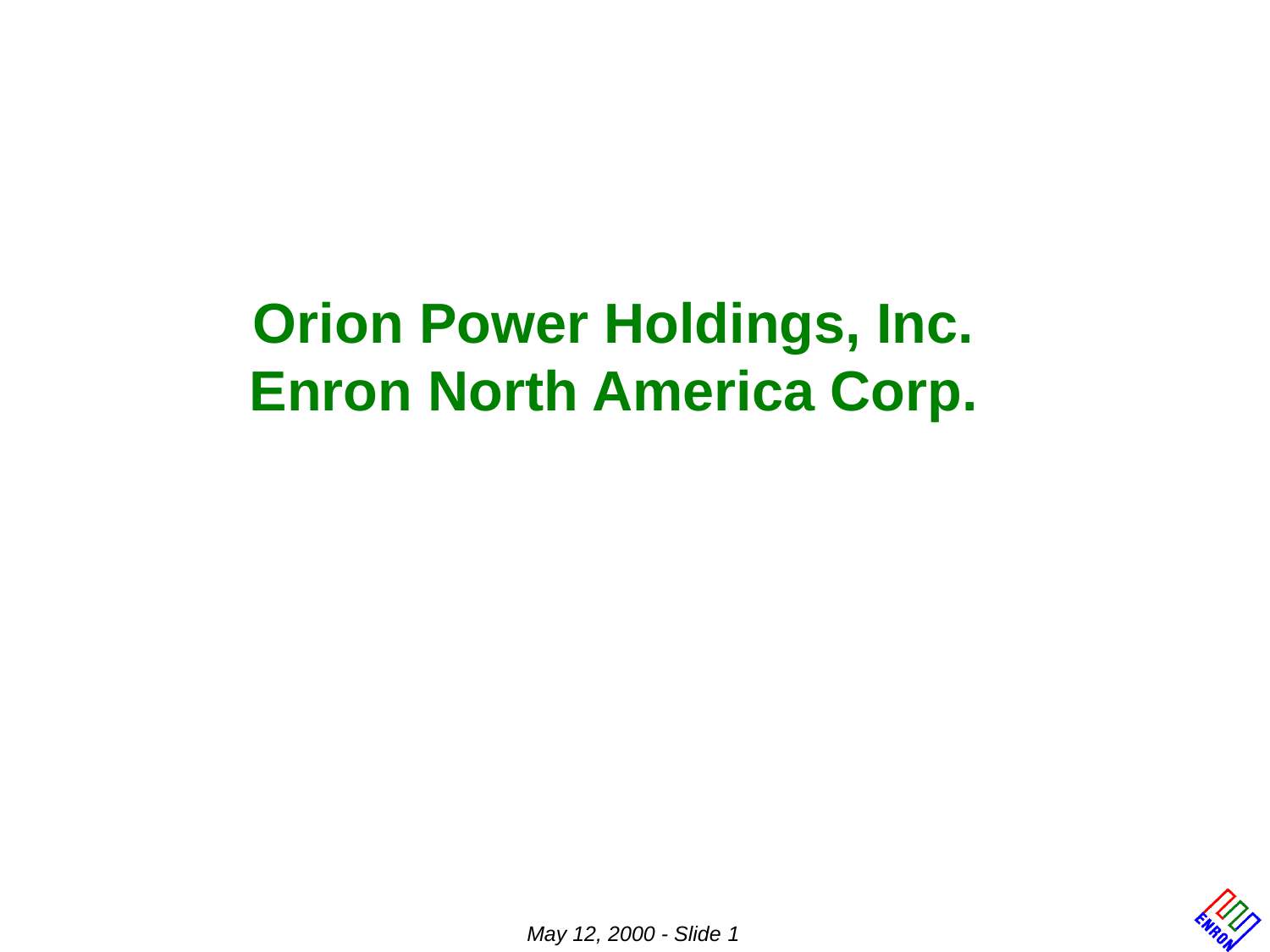

# Orion Power Holdings, Inc. Enron North America Corp.